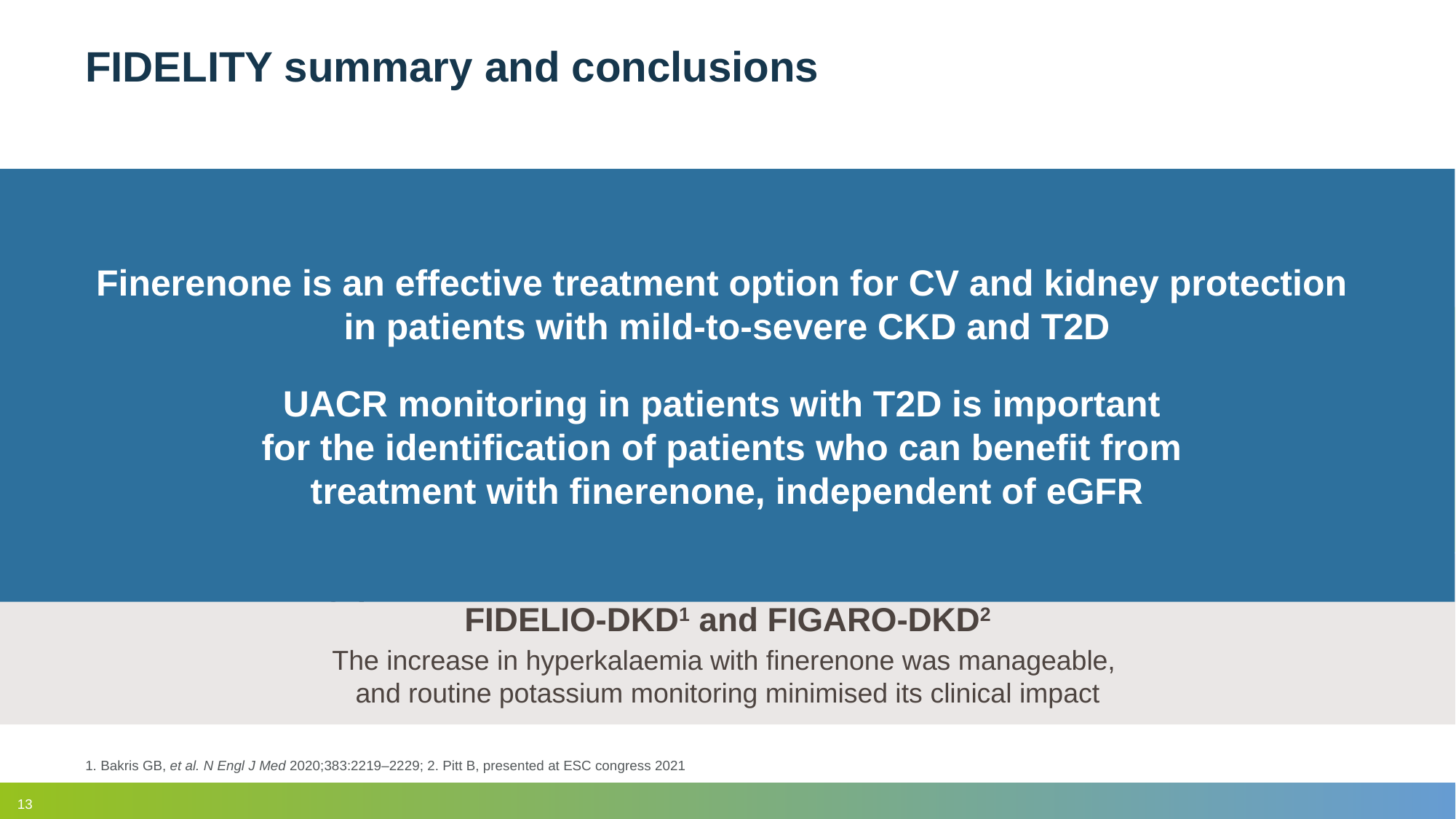

# FIDELITY summary and conclusions
In patients with CKD stage 1–4 with moderate-to-severely elevated albuminuria (UACR ≥30 mg/g) and T2D, well-controlled blood pressure and HbA1c,
no symptomatic HFrEF, and treated with a optimised RASi, finerenone:

Finerenone is an effective treatment option for CV and kidney protection
in patients with mild-to-severe CKD and T2D
UACR monitoring in patients with T2D is important
for the identification of patients who can benefit from
treatment with finerenone, independent of eGFR
Reduced the risk of CV morbidity
and mortality by 14% (NNT 46)
The CV benefit of finerenone was primarily driven by
a rapid and consistent 22% reduction in HHF,
and was consistent regardless of baseline
eGFR or UACR, and use of SGLT-2is or GLP-1RAs

Reduced the risk of CKD progression by 23% (NNT 60)
Finerenone significantly reduced the incidence of all non-fatal components
of the kidney endpoint,
including a 20% reduction in ESKD
Safety profile of finerenone was consistent with that seen in
FIDELIO-DKD1 and FIGARO-DKD2
The increase in hyperkalaemia with finerenone was manageable,
and routine potassium monitoring minimised its clinical impact
1. Bakris GB, et al. N Engl J Med 2020;383:2219–2229; 2. Pitt B, presented at ESC congress 2021
13